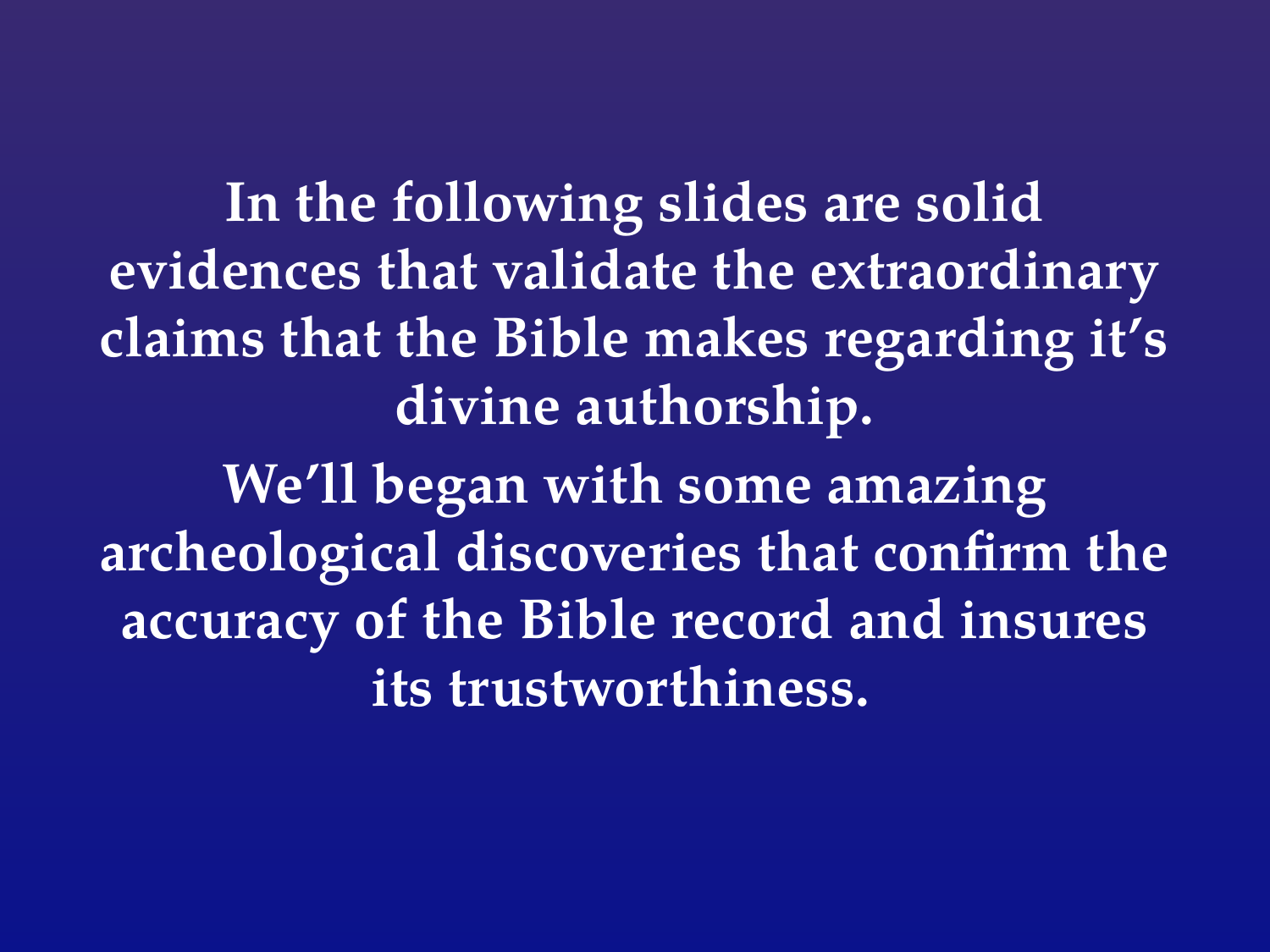

#
In the following slides are solid evidences that validate the extraordinary claims that the Bible makes regarding it’s divine authorship.
We’ll began with some amazing archeological discoveries that confirm the accuracy of the Bible record and insures its trustworthiness.